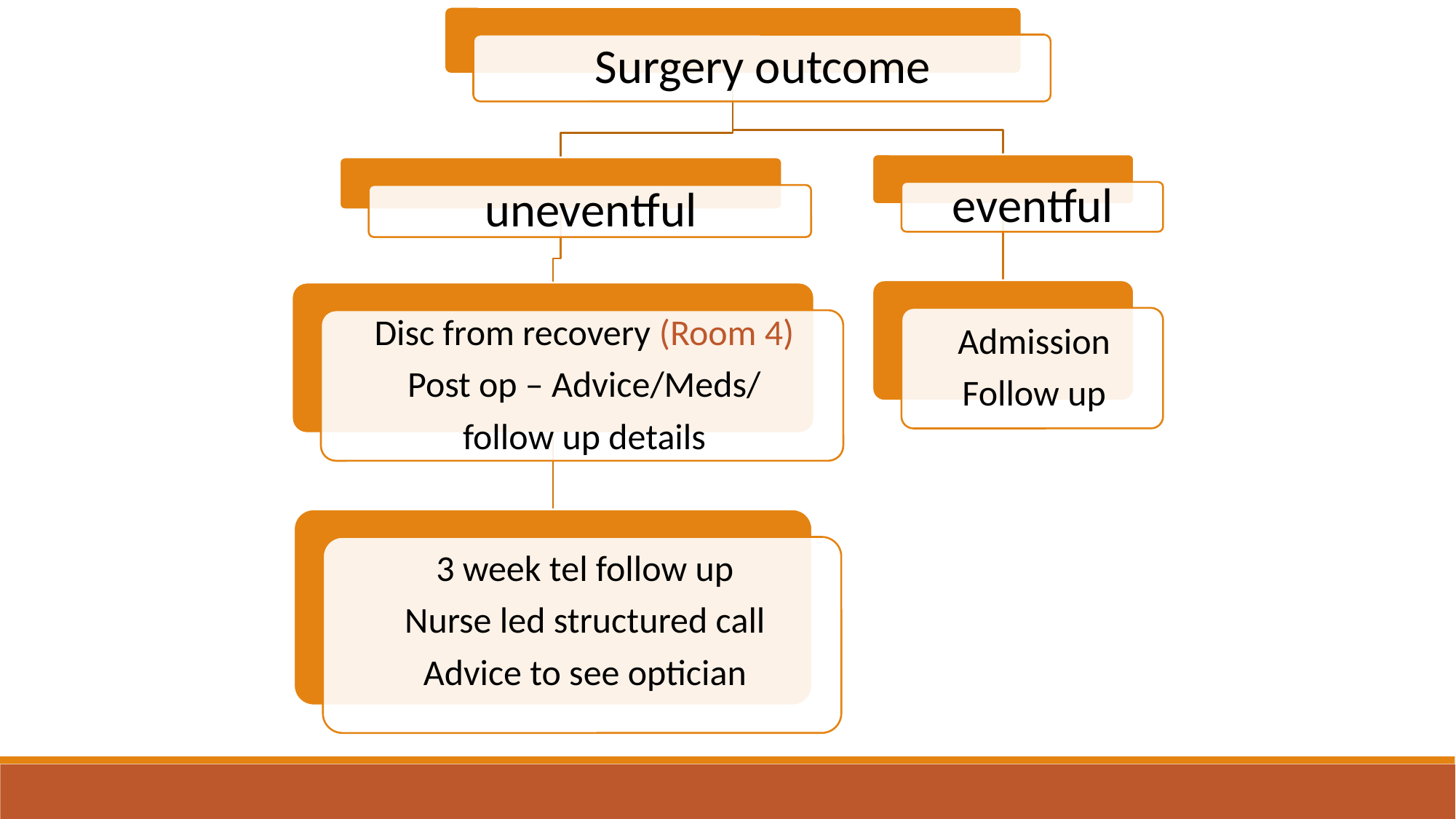

Surgery outcome
uneventful
Disc from recovery (Room 4)
Post op – Advice/Meds/
follow up details

3 week tel follow up
Nurse led structured call
Advice to see optician

eventful
Admission
Follow up